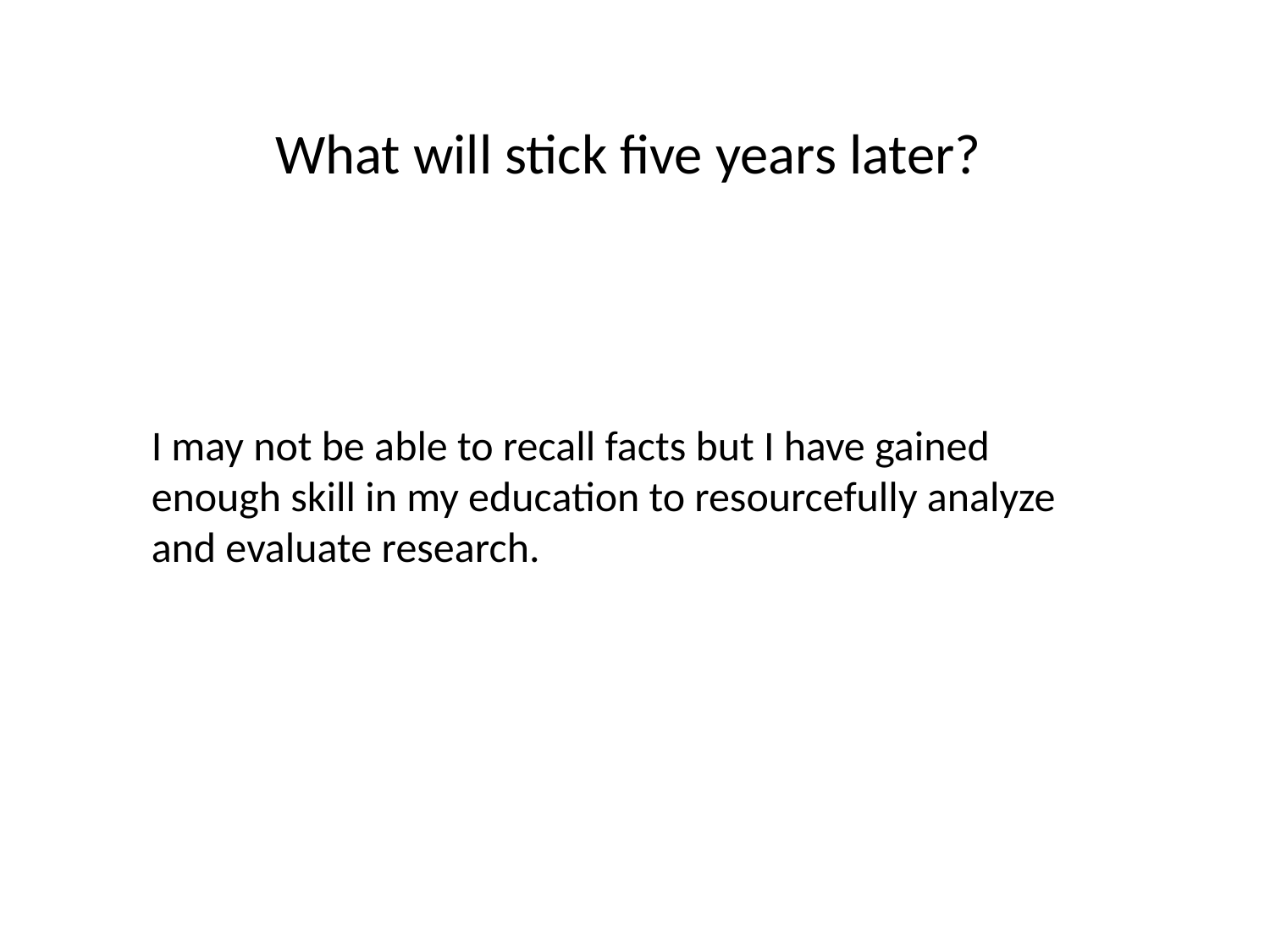

What will stick five years later?
I may not be able to recall facts but I have gained enough skill in my education to resourcefully analyze and evaluate research.